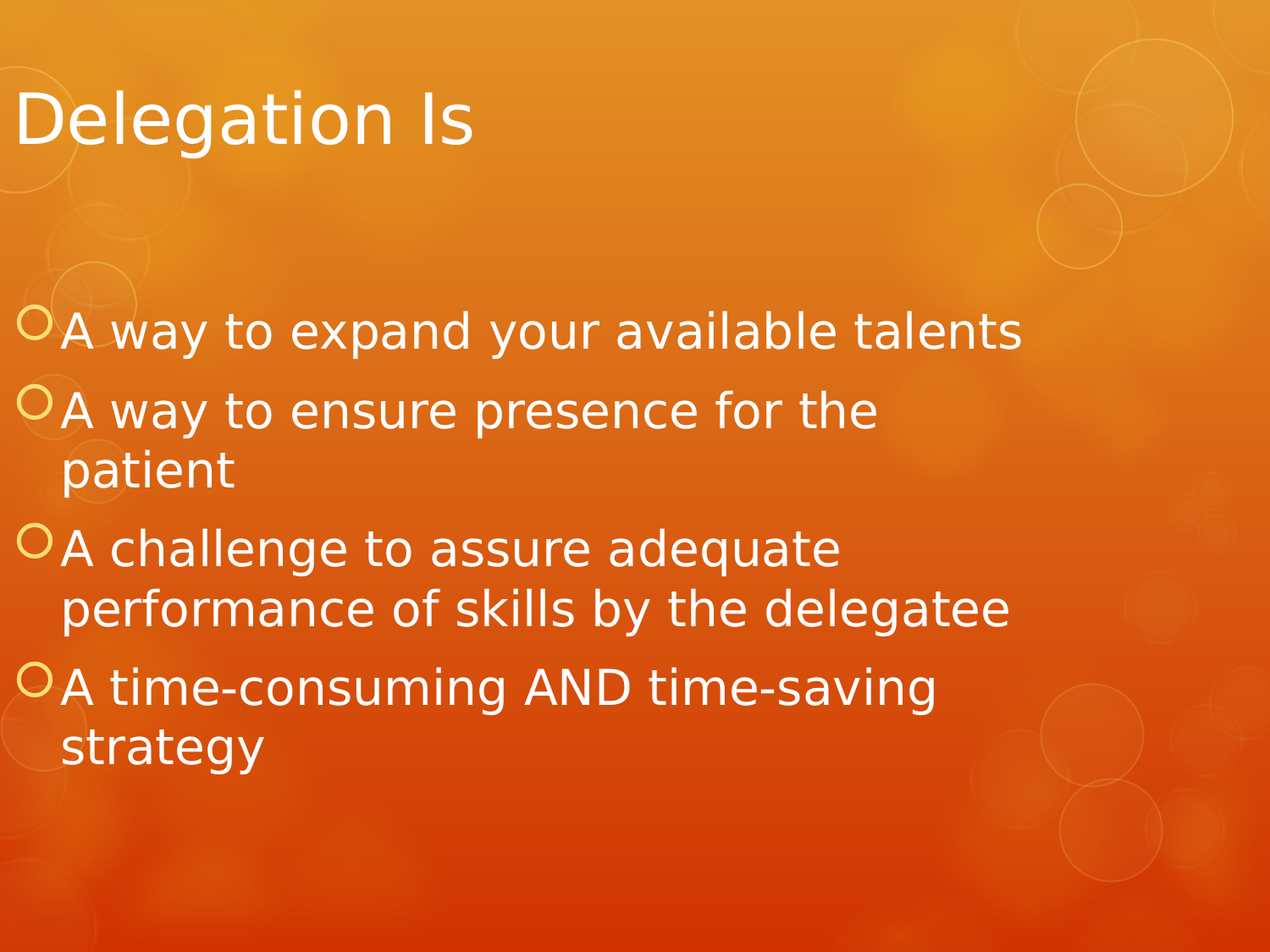

Delegation Is
A way to expand your available talents
A way to ensure presence for the patient
A challenge to assure adequate performance of skills by the delegatee
A time-consuming AND time-saving strategy